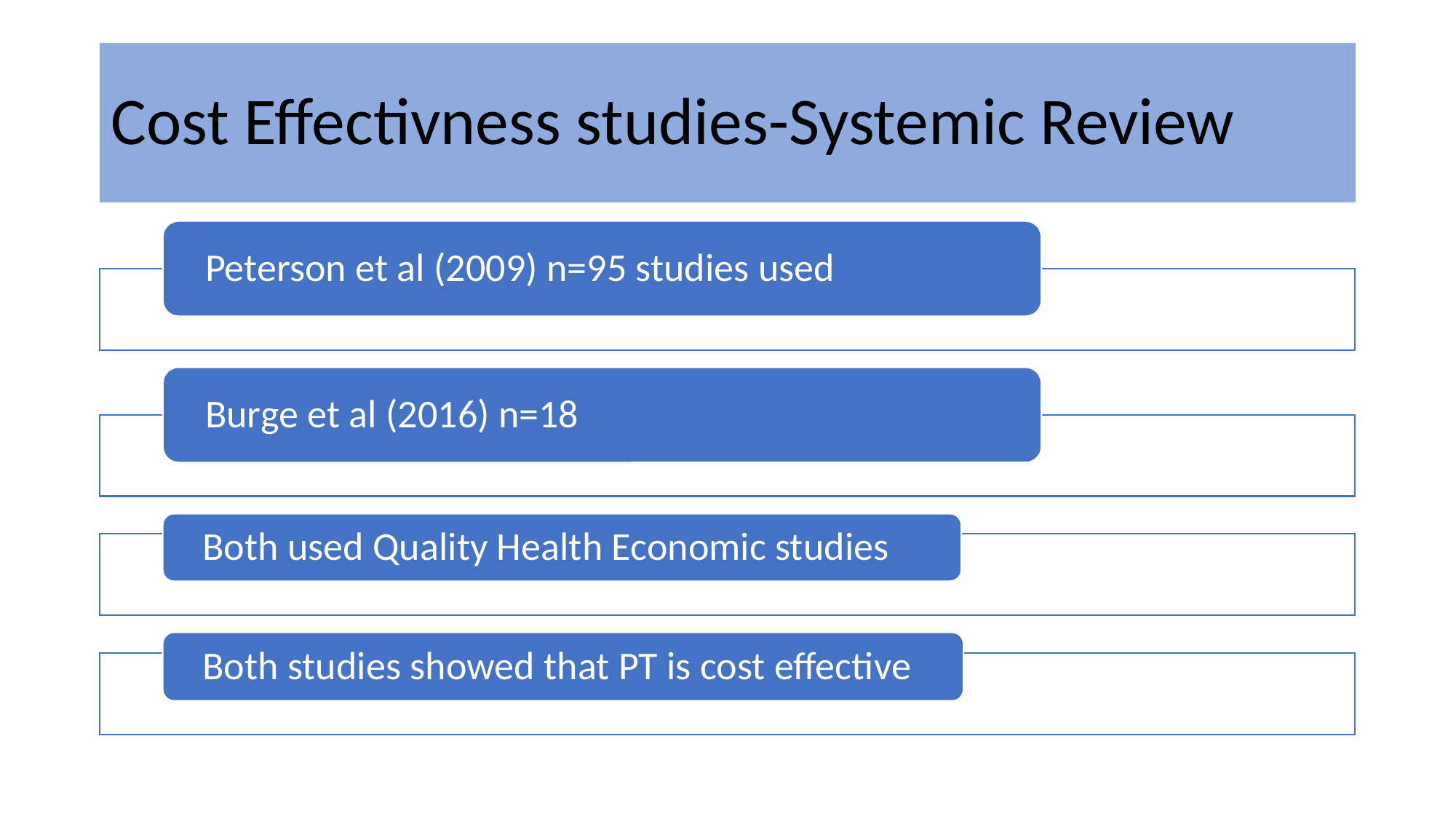

# Cost Effectivness studies-Systemic Review
Peterson et al (2009) n=95 studies used
Burge et al (2016) n=18
Both used Quality Health Economic studies
Both studies showed that PT is cost effective